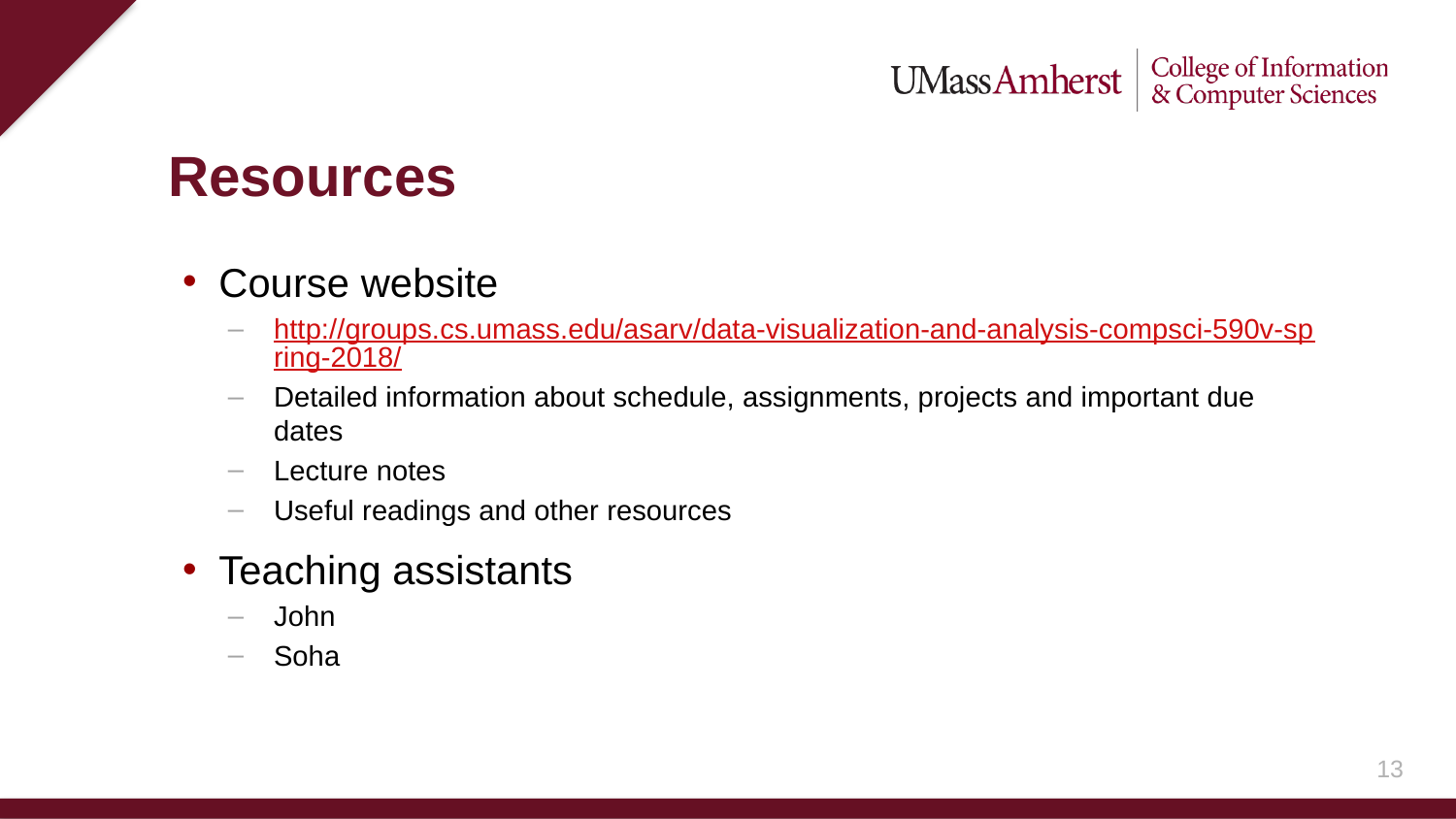

# Resources
Course website
http://groups.cs.umass.edu/asarv/data-visualization-and-analysis-compsci-590v-spring-2018/
Detailed information about schedule, assignments, projects and important due dates
Lecture notes
Useful readings and other resources
Teaching assistants
John
Soha
13